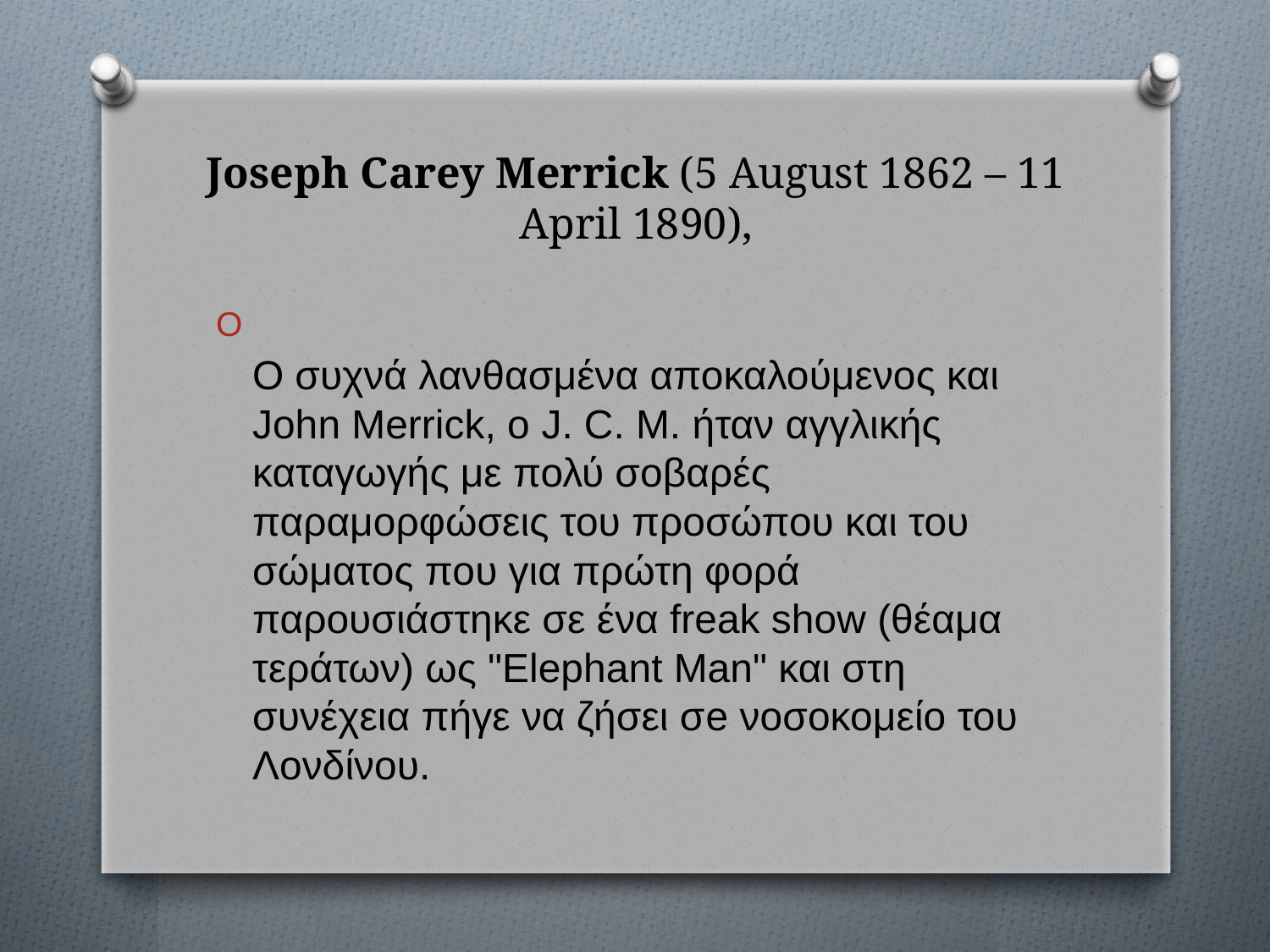

# Joseph Carey Merrick (5 August 1862 – 11 April 1890),
Ο συχνά λανθασμένα αποκαλούμενος και John Merrick, ο J. C. M. ήταν αγγλικής καταγωγής με πολύ σοβαρές παραμορφώσεις του προσώπου και του σώματος που για πρώτη φορά παρουσιάστηκε σε ένα freak show (θέαμα τεράτων) ως "Elephant Man" και στη συνέχεια πήγε να ζήσει σe νοσοκομείο του Λονδίνου.